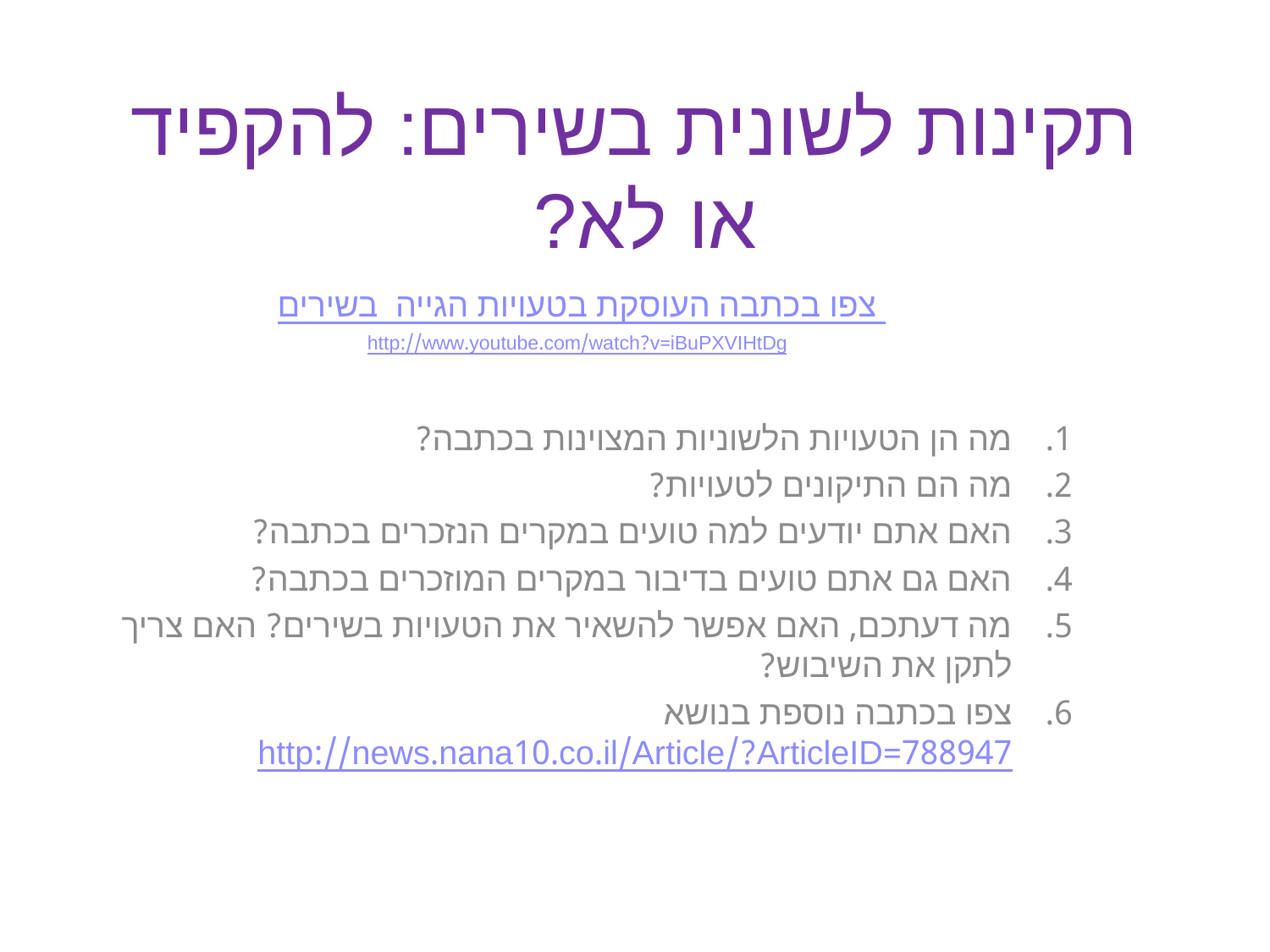

# תקינות לשונית בשירים: להקפיד או לא?
צפו בכתבה העוסקת בטעויות הגייה בשירים
http://www.youtube.com/watch?v=iBuPXVIHtDg

מה הן הטעויות הלשוניות המצוינות בכתבה?
מה הם התיקונים לטעויות?
האם אתם יודעים למה טועים במקרים הנזכרים בכתבה?
האם גם אתם טועים בדיבור במקרים המוזכרים בכתבה?
מה דעתכם, האם אפשר להשאיר את הטעויות בשירים? האם צריך לתקן את השיבוש?
צפו בכתבה נוספת בנושא http://news.nana10.co.il/Article/?ArticleID=788947